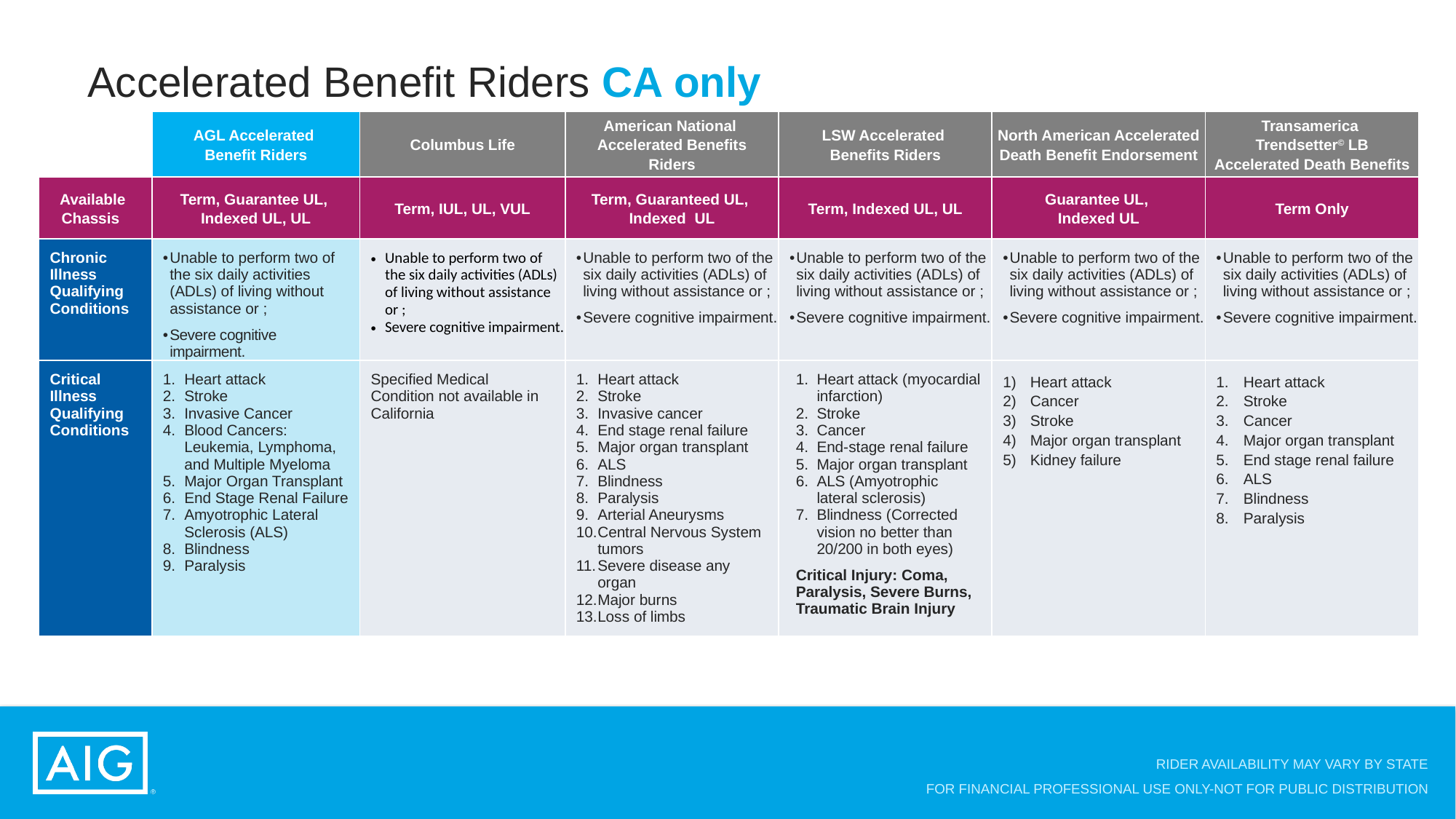

# Accelerated Benefit Riders CA only
|  | AGL Accelerated Benefit Riders | Columbus Life | American National Accelerated Benefits Riders | LSW Accelerated Benefits Riders | North American Accelerated Death Benefit Endorsement | Transamerica Trendsetter© LB Accelerated Death Benefits |
| --- | --- | --- | --- | --- | --- | --- |
| Available Chassis | Term, Guarantee UL, Indexed UL, UL | Term, IUL, UL, VUL | Term, Guaranteed UL, Indexed UL | Term, Indexed UL, UL | Guarantee UL, Indexed UL | Term Only |
| Chronic Illness Qualifying Conditions | Unable to perform two of the six daily activities (ADLs) of living without assistance or ; Severe cognitive impairment. | Unable to perform two of the six daily activities (ADLs) of living without assistance or ; Severe cognitive impairment. | Unable to perform two of the six daily activities (ADLs) of living without assistance or ; Severe cognitive impairment. | Unable to perform two of the six daily activities (ADLs) of living without assistance or ; Severe cognitive impairment. | Unable to perform two of the six daily activities (ADLs) of living without assistance or ; Severe cognitive impairment. | Unable to perform two of the six daily activities (ADLs) of living without assistance or ; Severe cognitive impairment. |
| Critical Illness Qualifying Conditions | Heart attack Stroke Invasive Cancer Blood Cancers: Leukemia, Lymphoma, and Multiple Myeloma Major Organ Transplant End Stage Renal Failure Amyotrophic Lateral Sclerosis (ALS) Blindness Paralysis | Specified Medical Condition not available in California | Heart attack Stroke Invasive cancer End stage renal failure Major organ transplant ALS Blindness Paralysis Arterial Aneurysms Central Nervous System tumors Severe disease any organ Major burns Loss of limbs | Heart attack (myocardial infarction) Stroke Cancer End-stage renal failure Major organ transplant ALS (Amyotrophic lateral sclerosis) Blindness (Corrected vision no better than 20/200 in both eyes) Critical Injury: Coma, Paralysis, Severe Burns, Traumatic Brain Injury | Heart attack Cancer Stroke Major organ transplant Kidney failure | Heart attack Stroke Cancer Major organ transplant End stage renal failure ALS Blindness Paralysis |